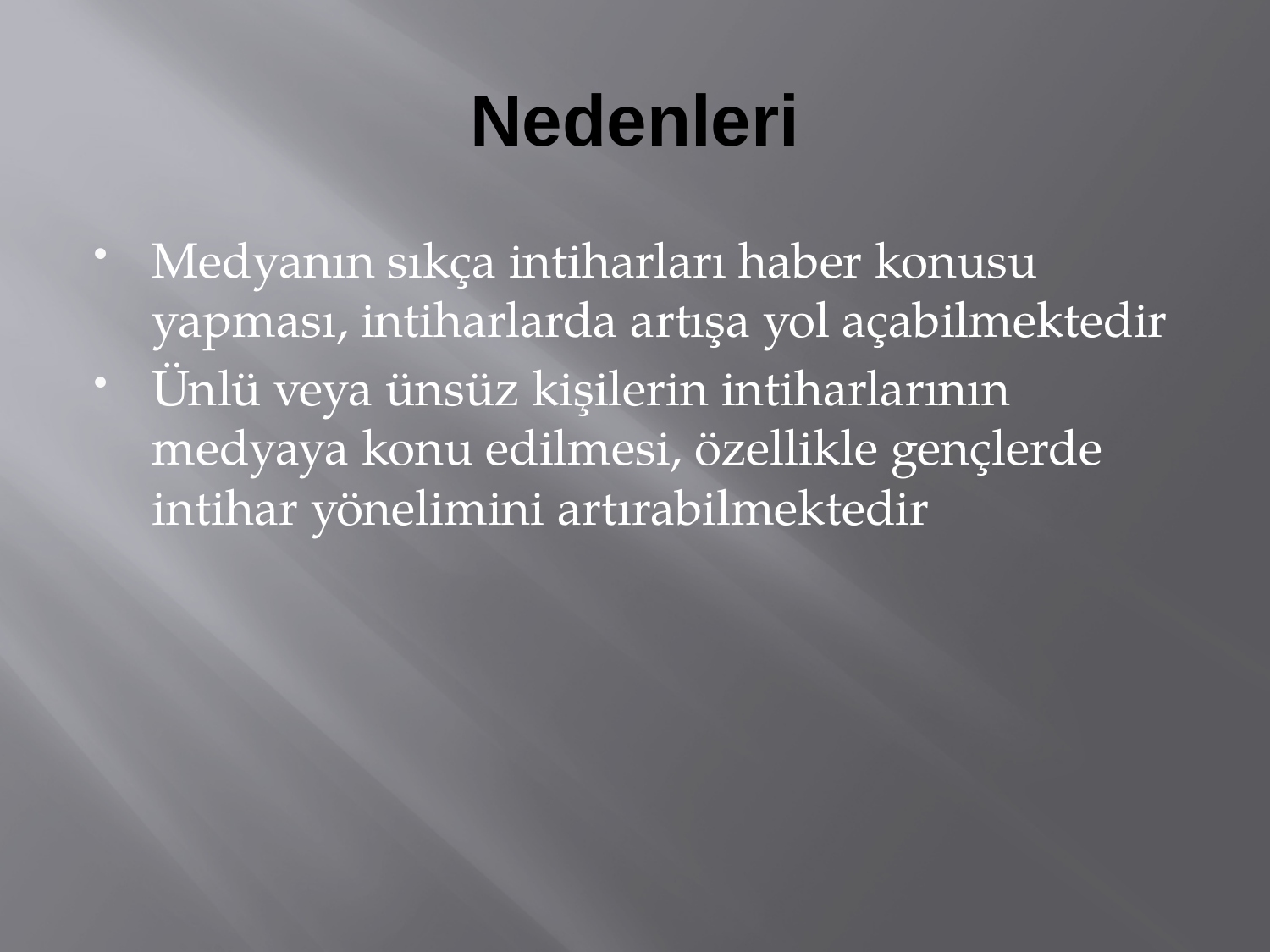

# Nedenleri
Medyanın sıkça intiharları haber konusu yapması, intiharlarda artışa yol açabilmektedir
Ünlü veya ünsüz kişilerin intiharlarının medyaya konu edilmesi, özellikle gençlerde intihar yönelimini artırabilmektedir